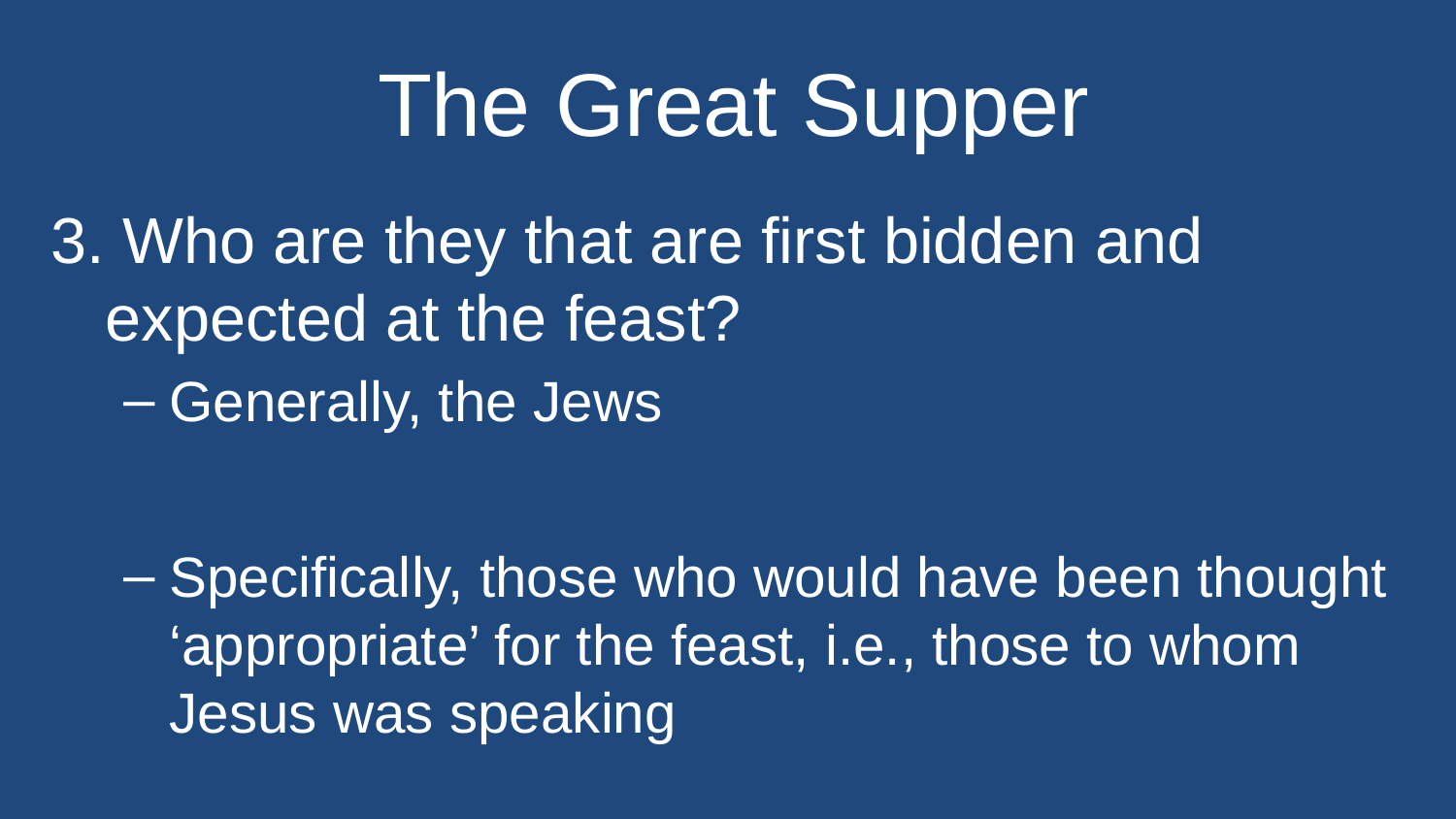

# The Great Supper
3. Who are they that are first bidden and expected at the feast?
Generally, the Jews

Specifically, those who would have been thought ‘appropriate’ for the feast, i.e., those to whom Jesus was speaking